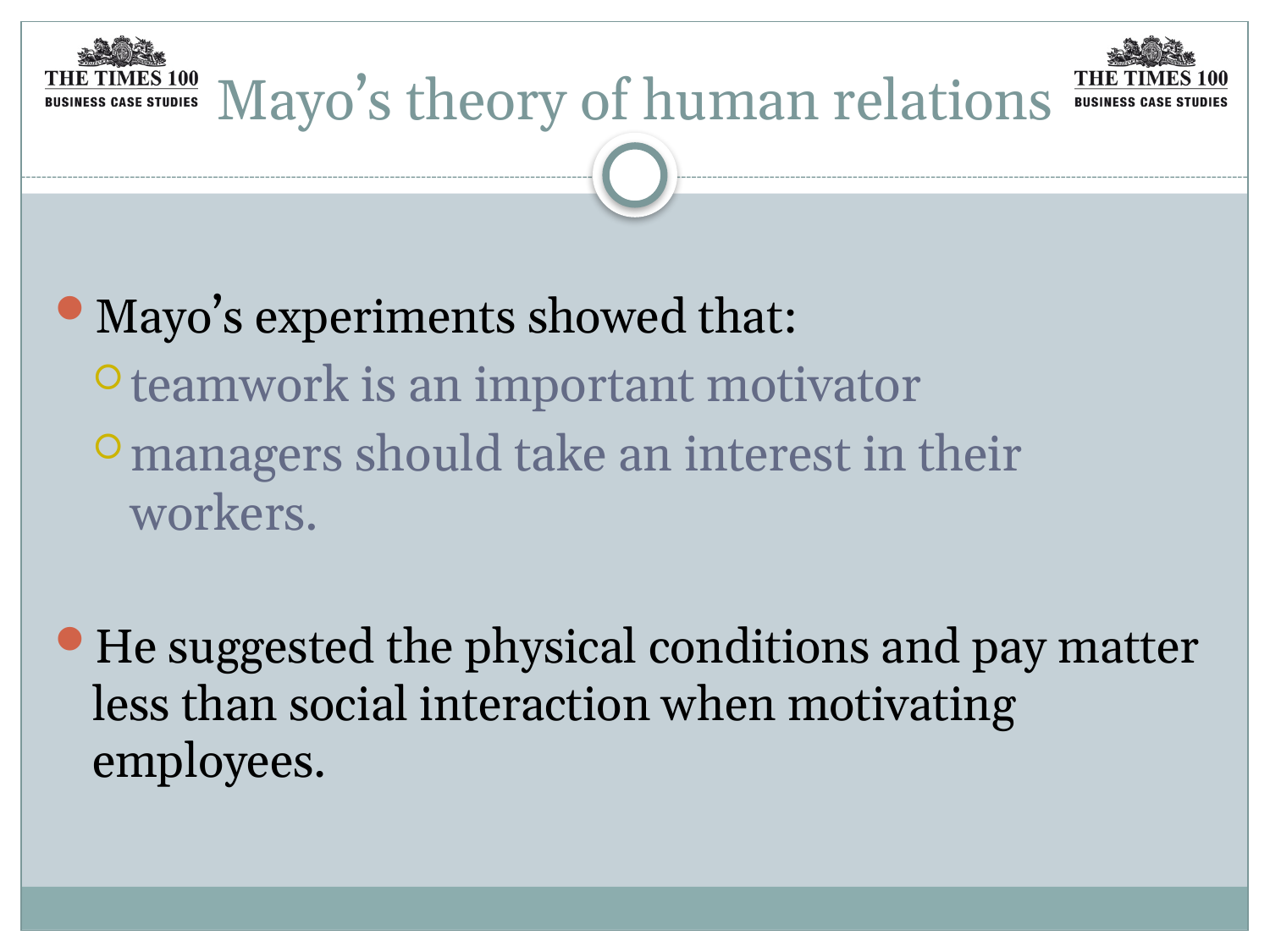

# Mayo’s theory of human relations

Mayo’s experiments showed that:
teamwork is an important motivator
managers should take an interest in their workers.

He suggested the physical conditions and pay matter less than social interaction when motivating employees.